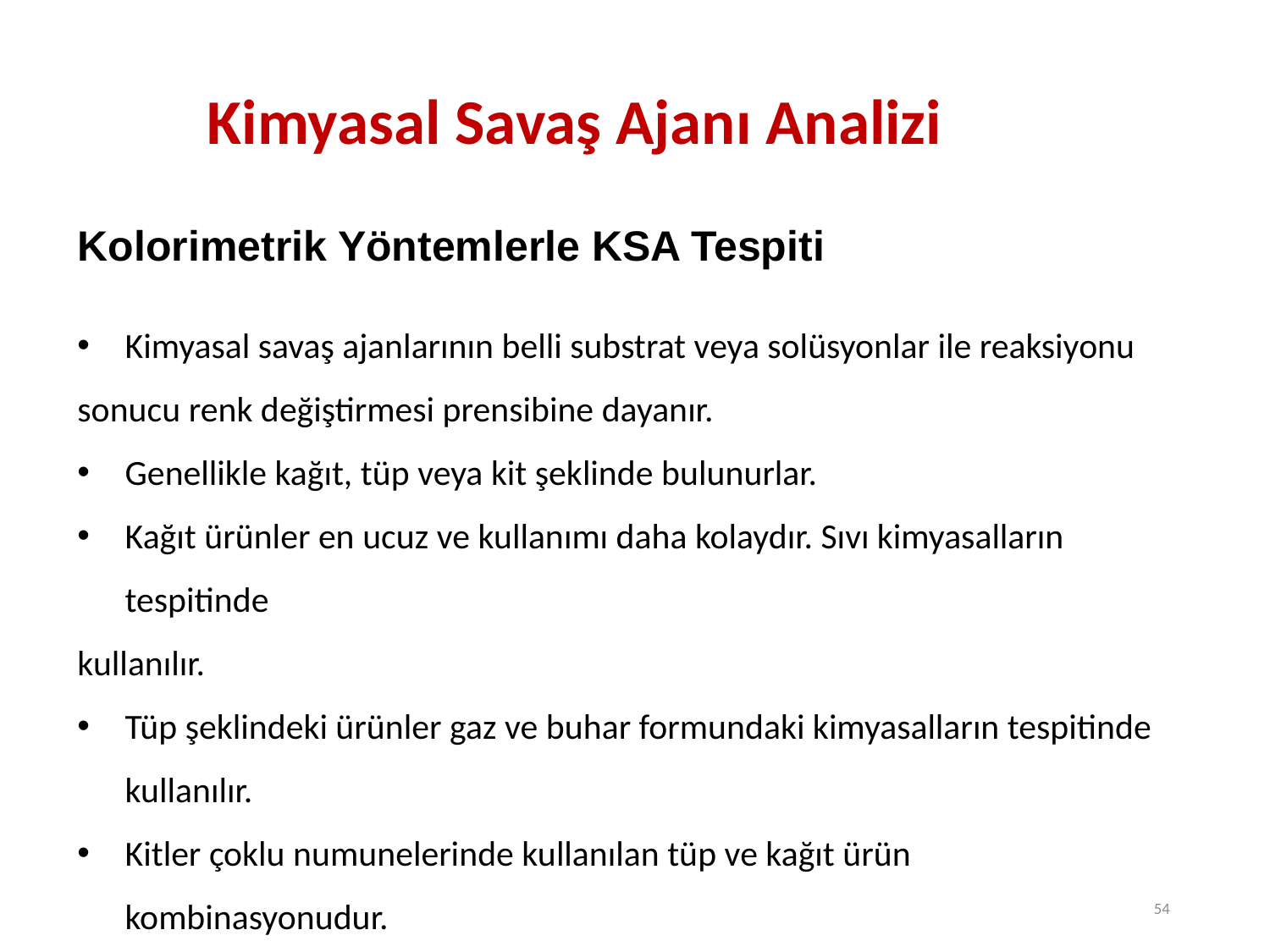

Kimyasal Savaş Ajanı Analizi
# Kolorimetrik Yöntemlerle KSA Tespiti
Kimyasal savaş ajanlarının belli substrat veya solüsyonlar ile reaksiyonu
sonucu renk değiştirmesi prensibine dayanır.
Genellikle kağıt, tüp veya kit şeklinde bulunurlar.
Kağıt ürünler en ucuz ve kullanımı daha kolaydır. Sıvı kimyasalların tespitinde
kullanılır.
Tüp şeklindeki ürünler gaz ve buhar formundaki kimyasalların tespitinde kullanılır.
Kitler çoklu numunelerinde kullanılan tüp ve kağıt ürün kombinasyonudur.
54